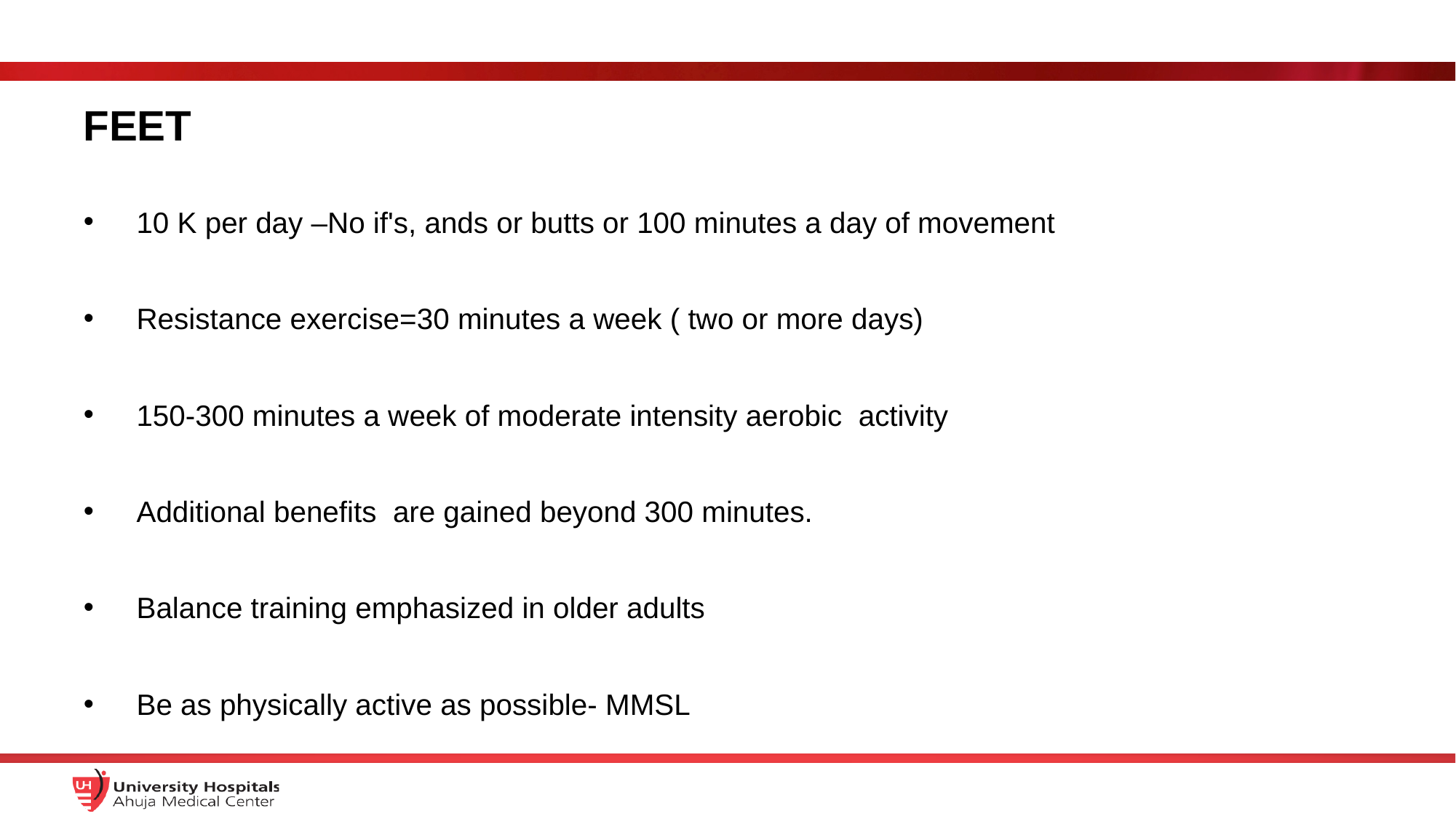

# FEET
10 K per day –No if's, ands or butts or 100 minutes a day of movement

Resistance exercise=30 minutes a week ( two or more days)

150-300 minutes a week of moderate intensity aerobic  activity

Additional benefits  are gained beyond 300 minutes.

Balance training emphasized in older adults

Be as physically active as possible- MMSL